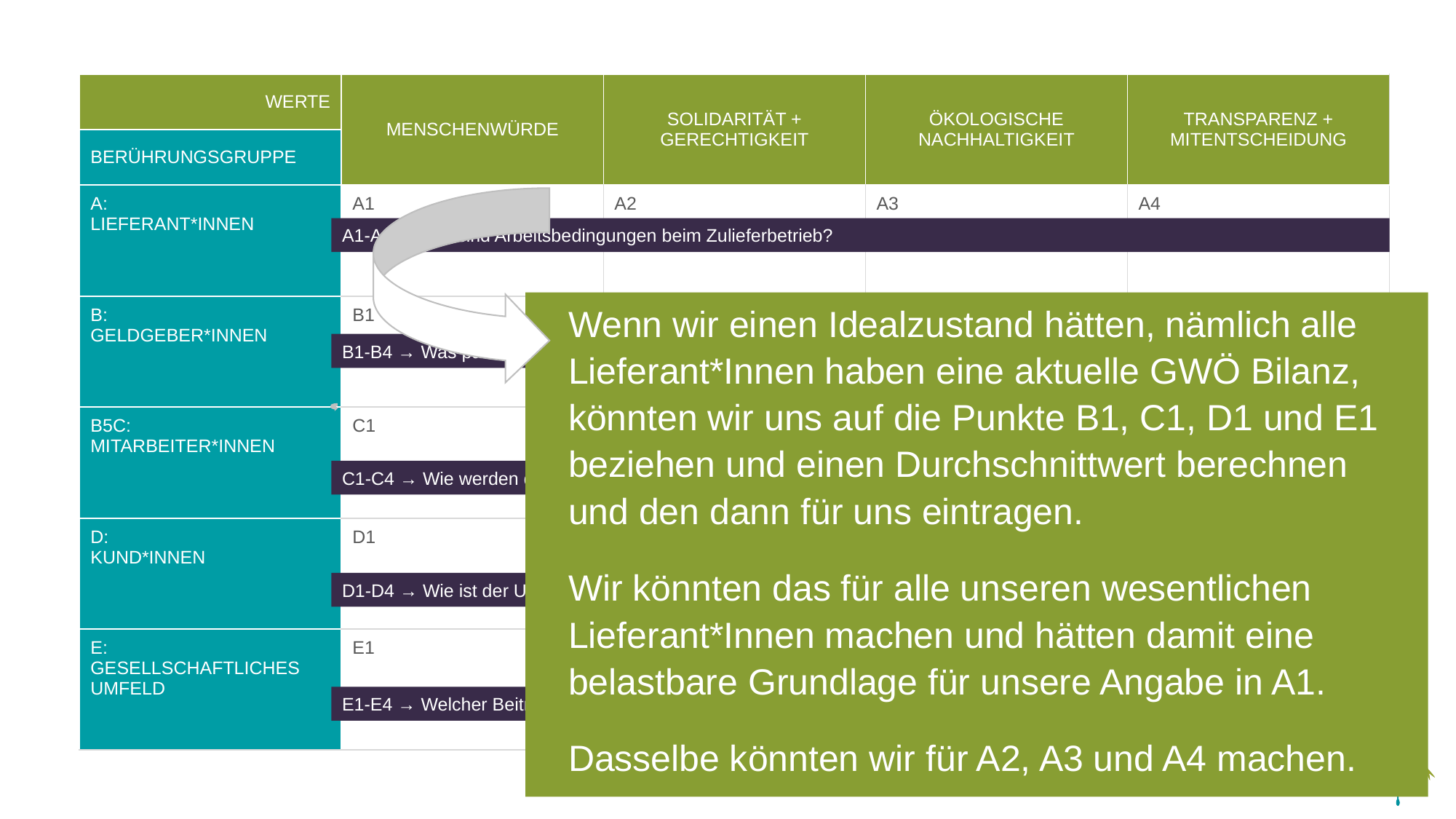

| WERTE | MENSCHENWÜRDE | SOLIDARITÄT + GERECHTIGKEIT | ÖKOLOGISCHE NACHHALTIGKEIT | TRANSPARENZ + MITENTSCHEIDUNG |
| --- | --- | --- | --- | --- |
| BERÜHRUNGSGRUPPE |  |  |  |  |
| A: LIEFERANT\*INNEN | A1 | A2 | A3 | A4 |
| B: GELDGEBER\*INNEN | B1 | B2 | B3 | B4 |
| B5C: MITARBEITER\*INNEN | C1 | C2 | C3 | C4 |
| D: KUND\*INNEN | D1 | D2 | D3 | D4 |
| E: GESELLSCHAFTLICHES UMFELD | E1 | E2 | E3 | E4 |

A1-A4 → Wie sind Arbeitsbedingungen beim Zulieferbetrieb?
Wenn wir einen Idealzustand hätten, nämlich alle Lieferant*Innen haben eine aktuelle GWÖ Bilanz, könnten wir uns auf die Punkte B1, C1, D1 und E1 beziehen und einen Durchschnittwert berechnen und den dann für uns eintragen.
Wir könnten das für alle unseren wesentlichen Lieferant*Innen machen und hätten damit eine belastbare Grundlage für unsere Angabe in A1.
Dasselbe könnten wir für A2, A3 und A4 machen.
B1-B4 → Was passiert mit den Gewinnen?

C1-C4 → Wie werden die Mitarbeiter entlohnt + behandelt?
D1-D4 → Wie ist der Umgang mit Kunden und Mitbewerbern?
E1-E4 → Welcher Beitrag wird für das Gemeinwesen geleistet?
Ideensammlung  |  www.ecogood.org  |
7